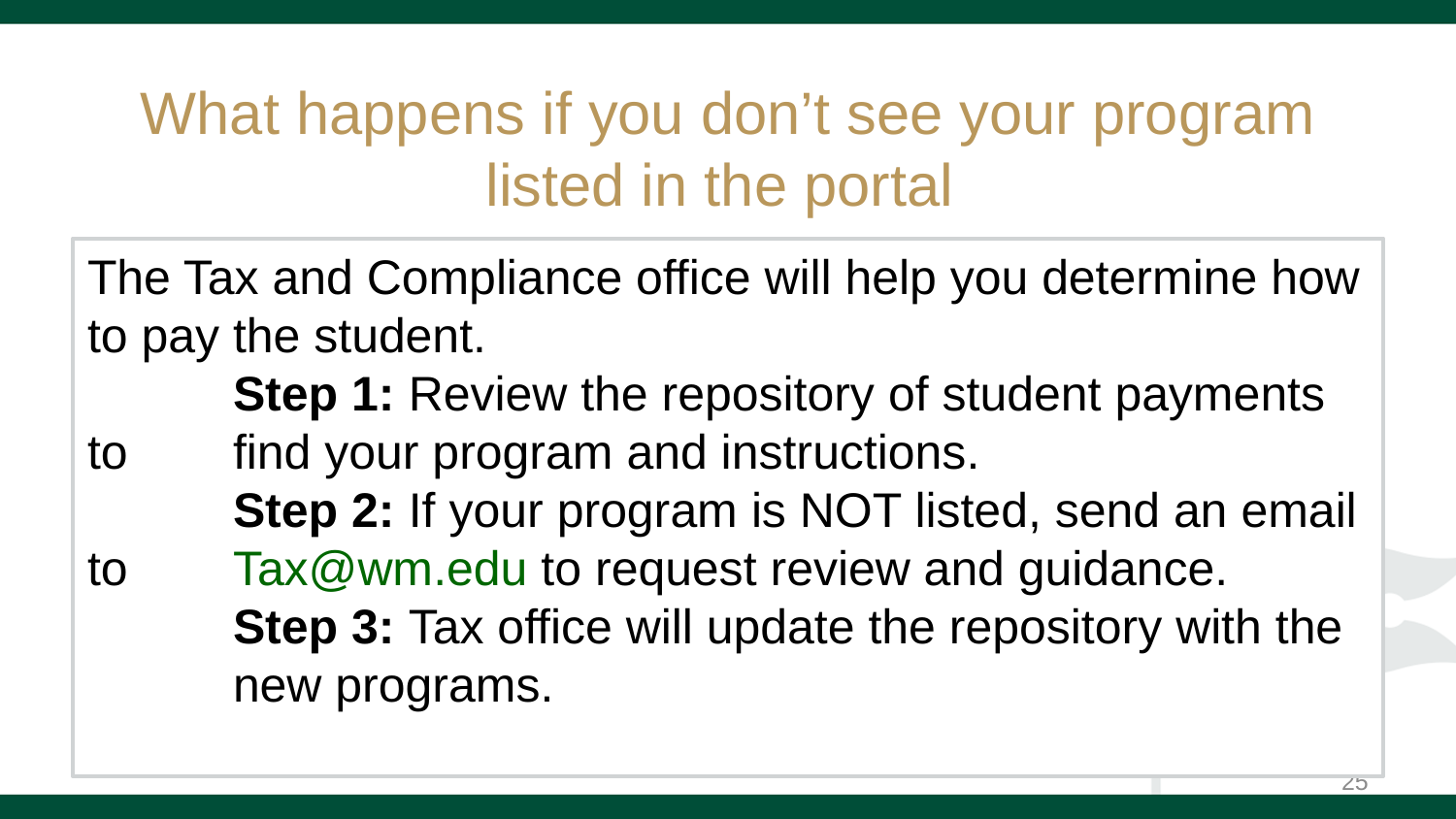

# What happens if you don’t see your program listed in the portal
The Tax and Compliance office will help you determine how to pay the student.
	Step 1: Review the repository of student payments to 	find your program and instructions.
	Step 2: If your program is NOT listed, send an email to 	Tax@wm.edu to request review and guidance.
	Step 3: Tax office will update the repository with the 	new programs.
25